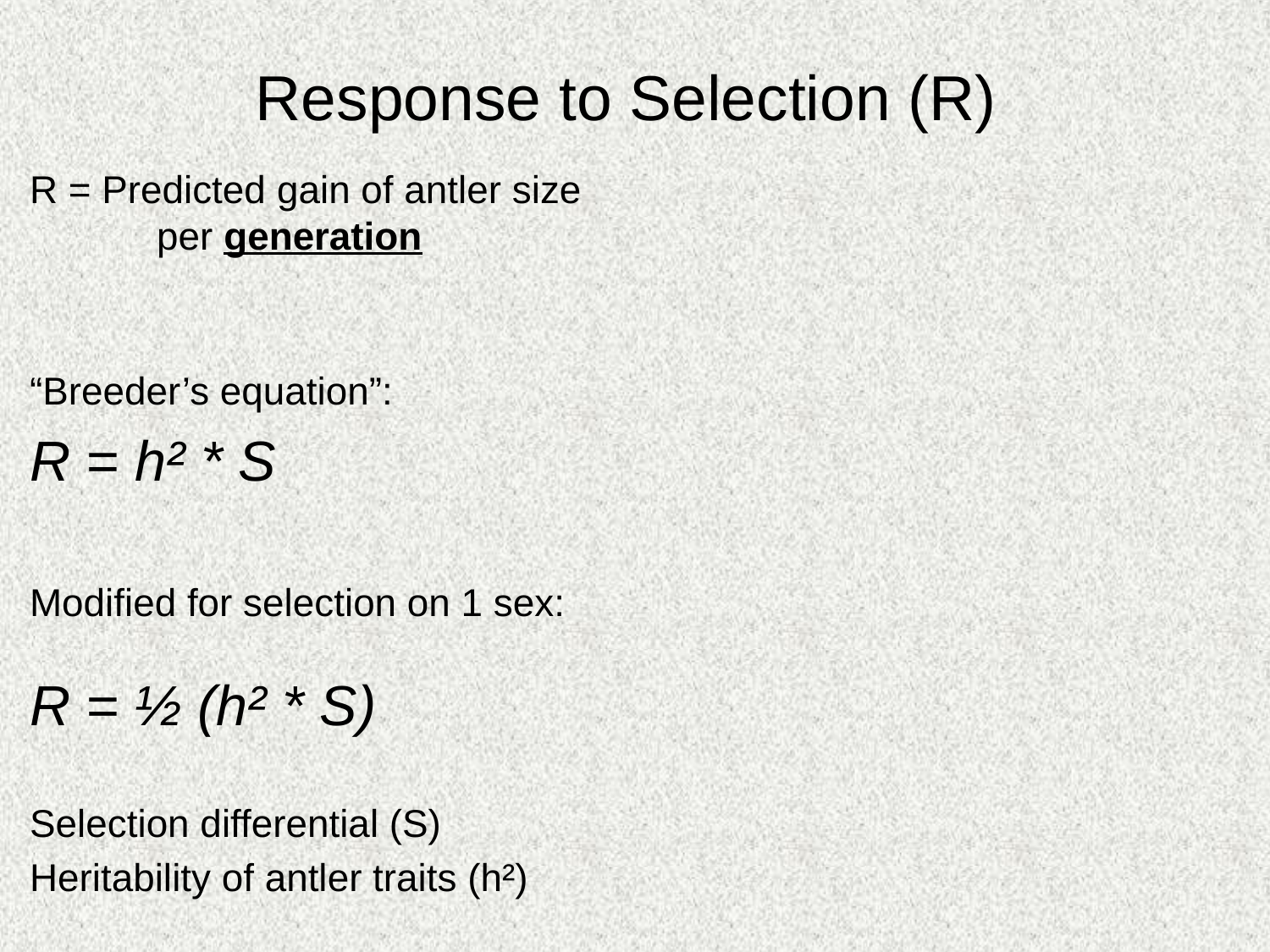

# Response to Selection (R)
R = Predicted gain of antler size 	per generation

“Breeder’s equation”:
R = h² * S

Modified for selection on 1 sex:
R = ½ (h² * S)

Selection differential (S)
Heritability of antler traits (h²)